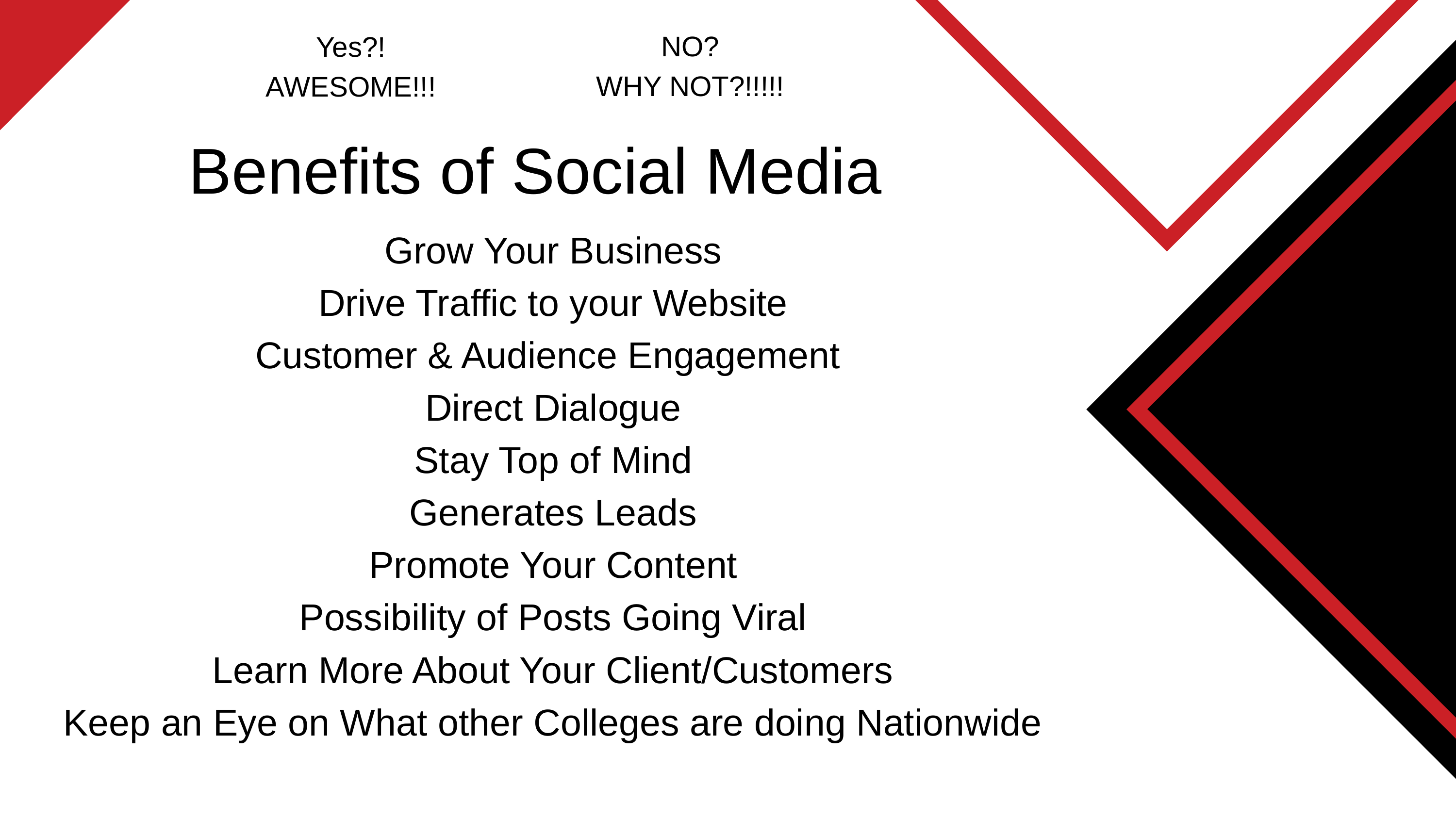

NO?
WHY NOT?!!!!!
Yes?!
AWESOME!!!
Benefits of Social Media

Grow Your Business
Drive Traffic to your Website
Customer & Audience Engagement
Direct Dialogue
Stay Top of Mind
Generates Leads
Promote Your Content
Possibility of Posts Going Viral
Learn More About Your Client/Customers
Keep an Eye on What other Colleges are doing Nationwide